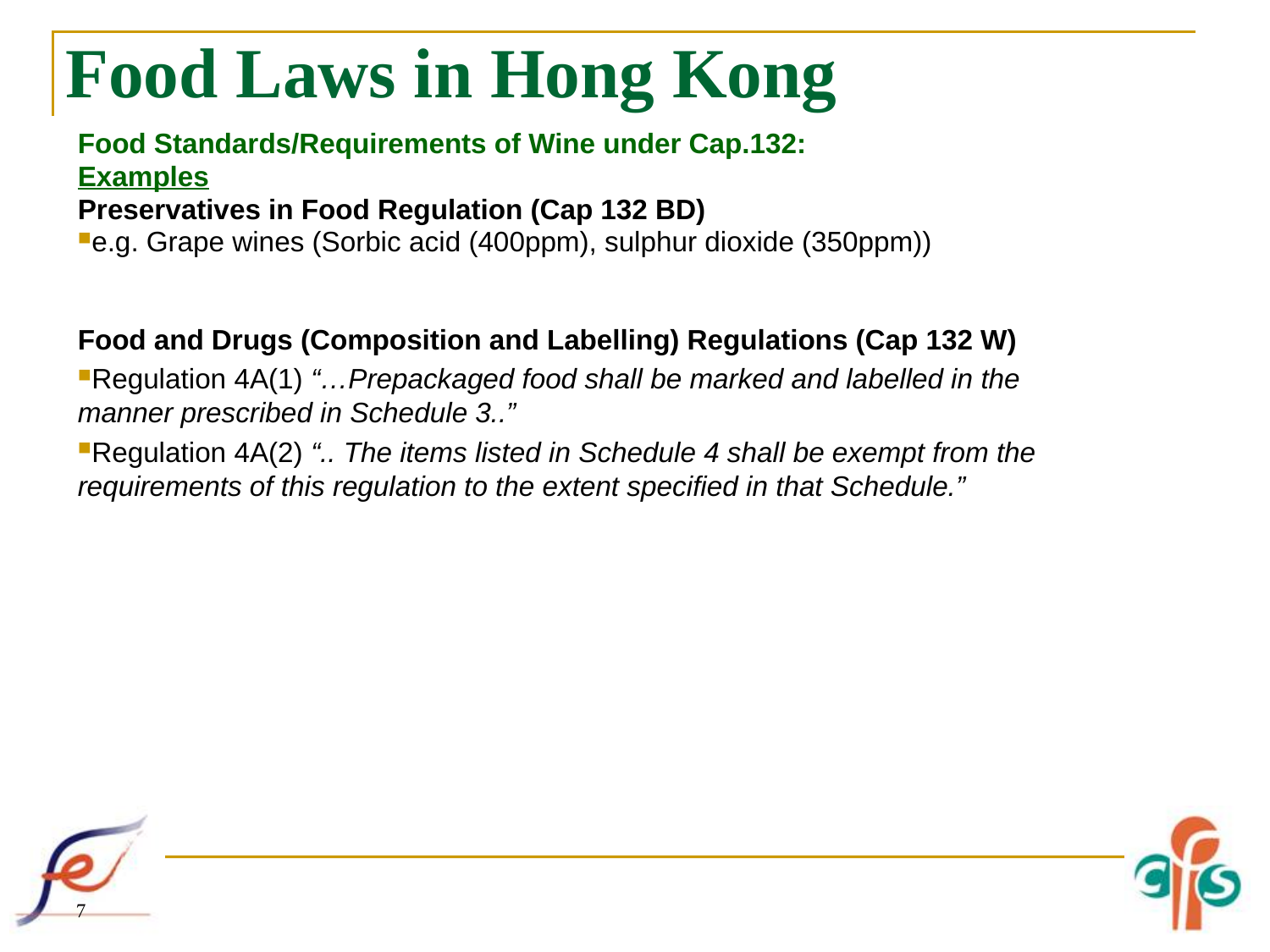

# Food Laws in Hong Kong
Food Standards/Requirements of Wine under Cap.132:
Examples
Preservatives in Food Regulation (Cap 132 BD)
e.g. Grape wines (Sorbic acid (400ppm), sulphur dioxide (350ppm))

Food and Drugs (Composition and Labelling) Regulations (Cap 132 W)
Regulation 4A(1) “…Prepackaged food shall be marked and labelled in the manner prescribed in Schedule 3..”
Regulation 4A(2) “.. The items listed in Schedule 4 shall be exempt from the requirements of this regulation to the extent specified in that Schedule.”

7